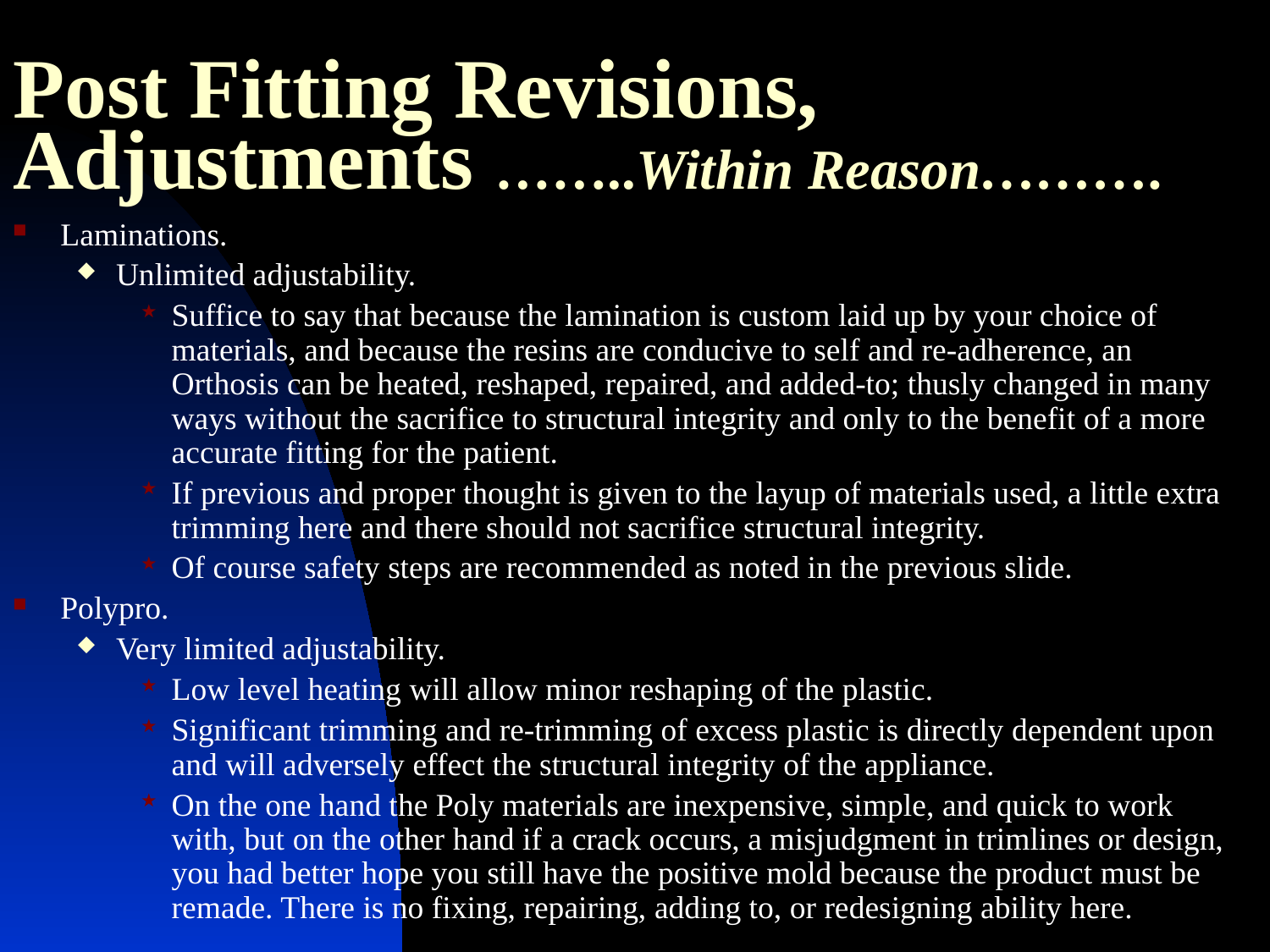

# Post Fitting Revisions, Adjustments ……..Within Reason……….
Laminations.
Unlimited adjustability.
Suffice to say that because the lamination is custom laid up by your choice of materials, and because the resins are conducive to self and re-adherence, an Orthosis can be heated, reshaped, repaired, and added-to; thusly changed in many ways without the sacrifice to structural integrity and only to the benefit of a more accurate fitting for the patient.
If previous and proper thought is given to the layup of materials used, a little extra trimming here and there should not sacrifice structural integrity.
Of course safety steps are recommended as noted in the previous slide.
Polypro.
Very limited adjustability.
Low level heating will allow minor reshaping of the plastic.
Significant trimming and re-trimming of excess plastic is directly dependent upon and will adversely effect the structural integrity of the appliance.
On the one hand the Poly materials are inexpensive, simple, and quick to work with, but on the other hand if a crack occurs, a misjudgment in trimlines or design, you had better hope you still have the positive mold because the product must be remade. There is no fixing, repairing, adding to, or redesigning ability here.